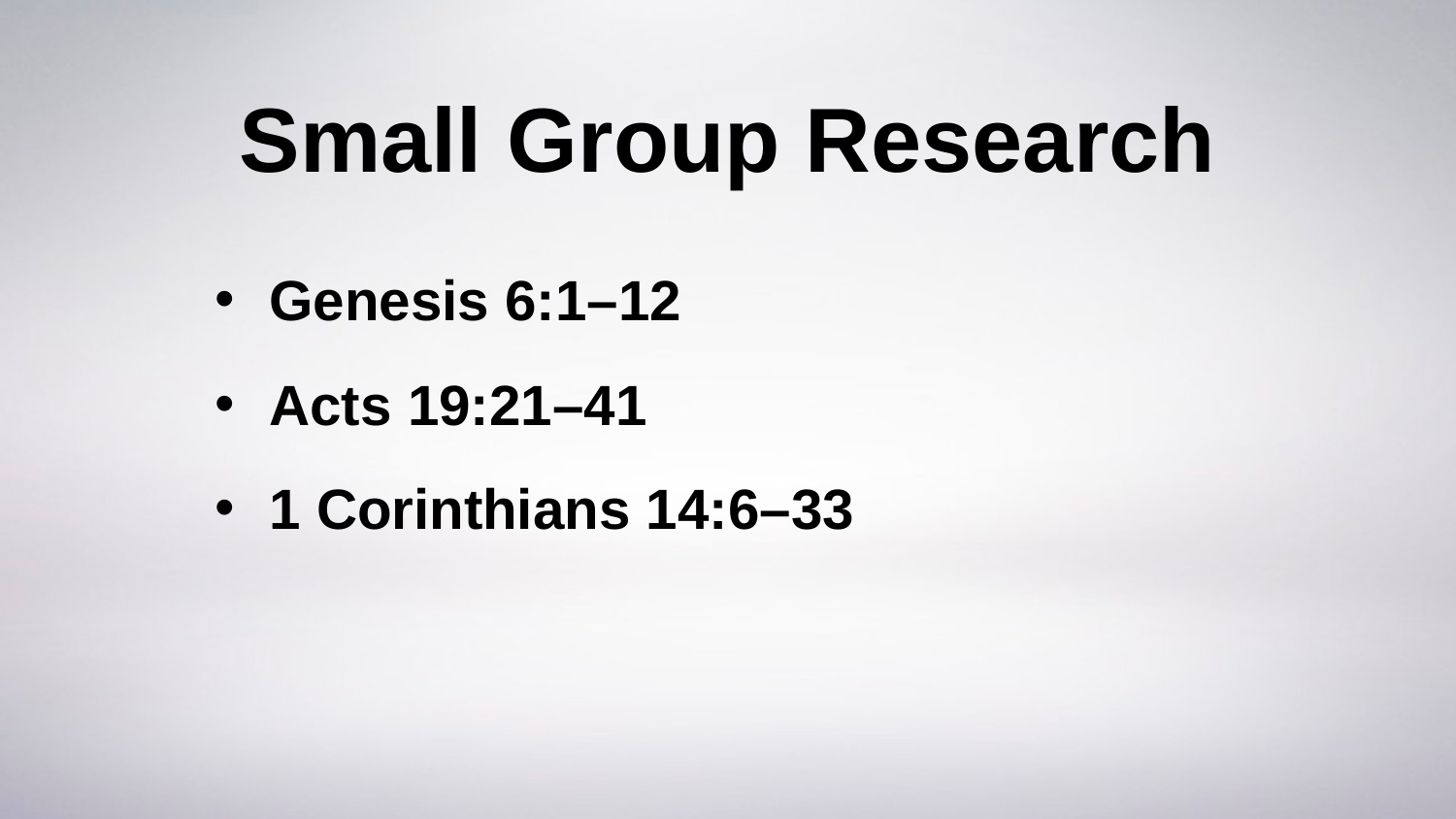

# Small Group Research
Genesis 6:1–12
Acts 19:21–41
1 Corinthians 14:6–33